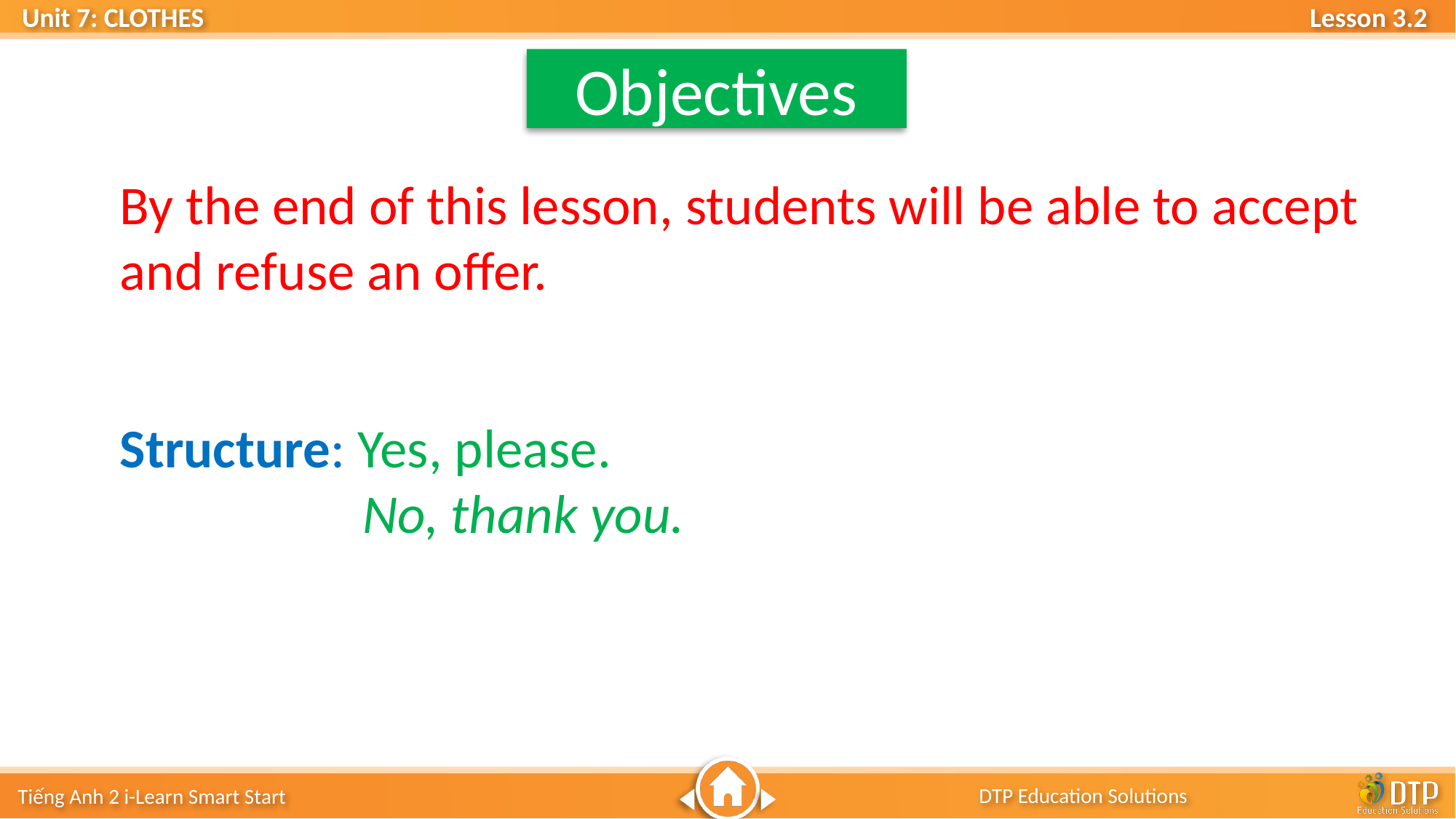

Objectives
By the end of this lesson, students will be able to accept and refuse an offer.

Structure: Yes, please.
		  No, thank you.